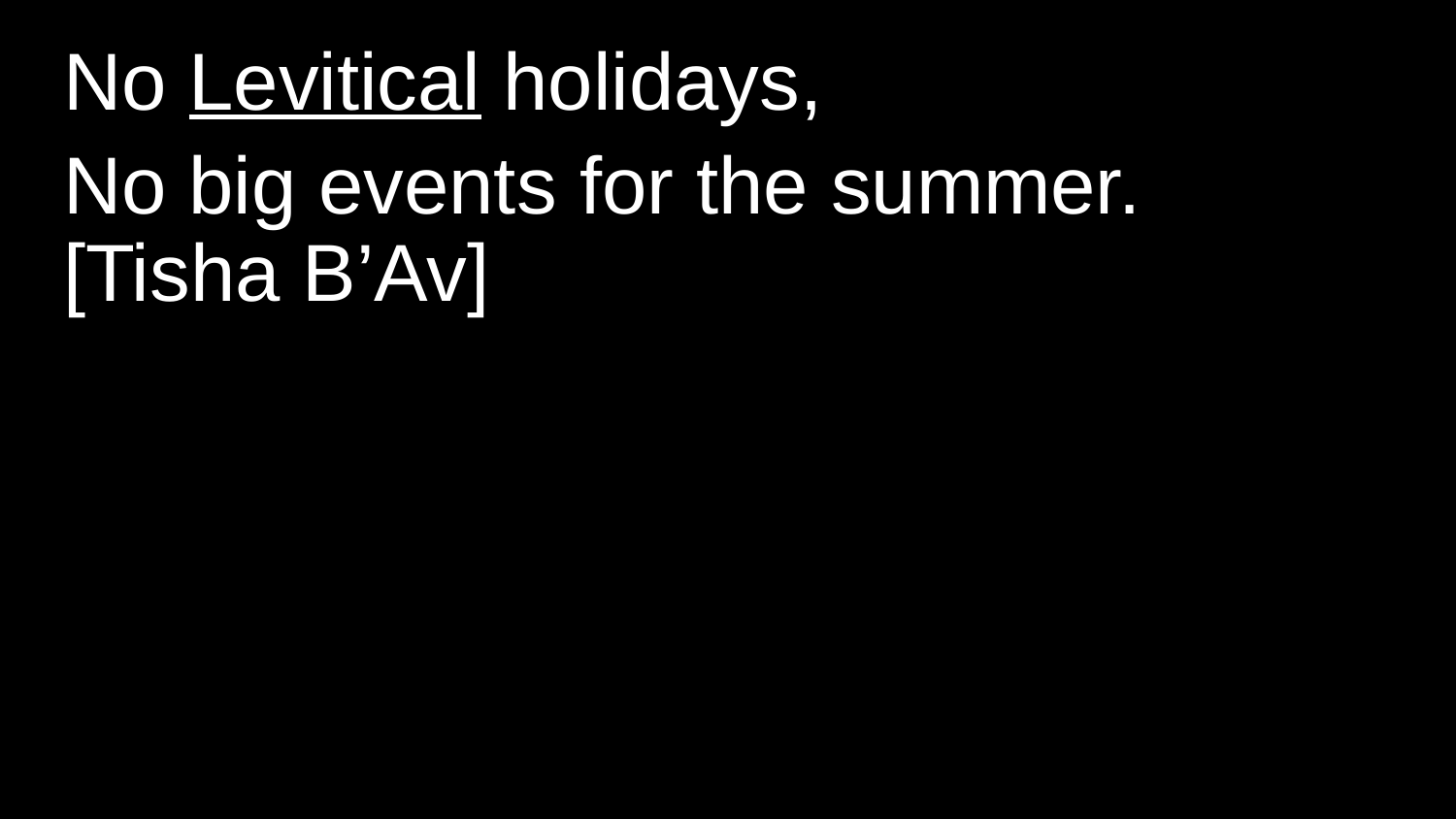

No Levitical holidays,
No big events for the summer.  [Tisha B’Av]